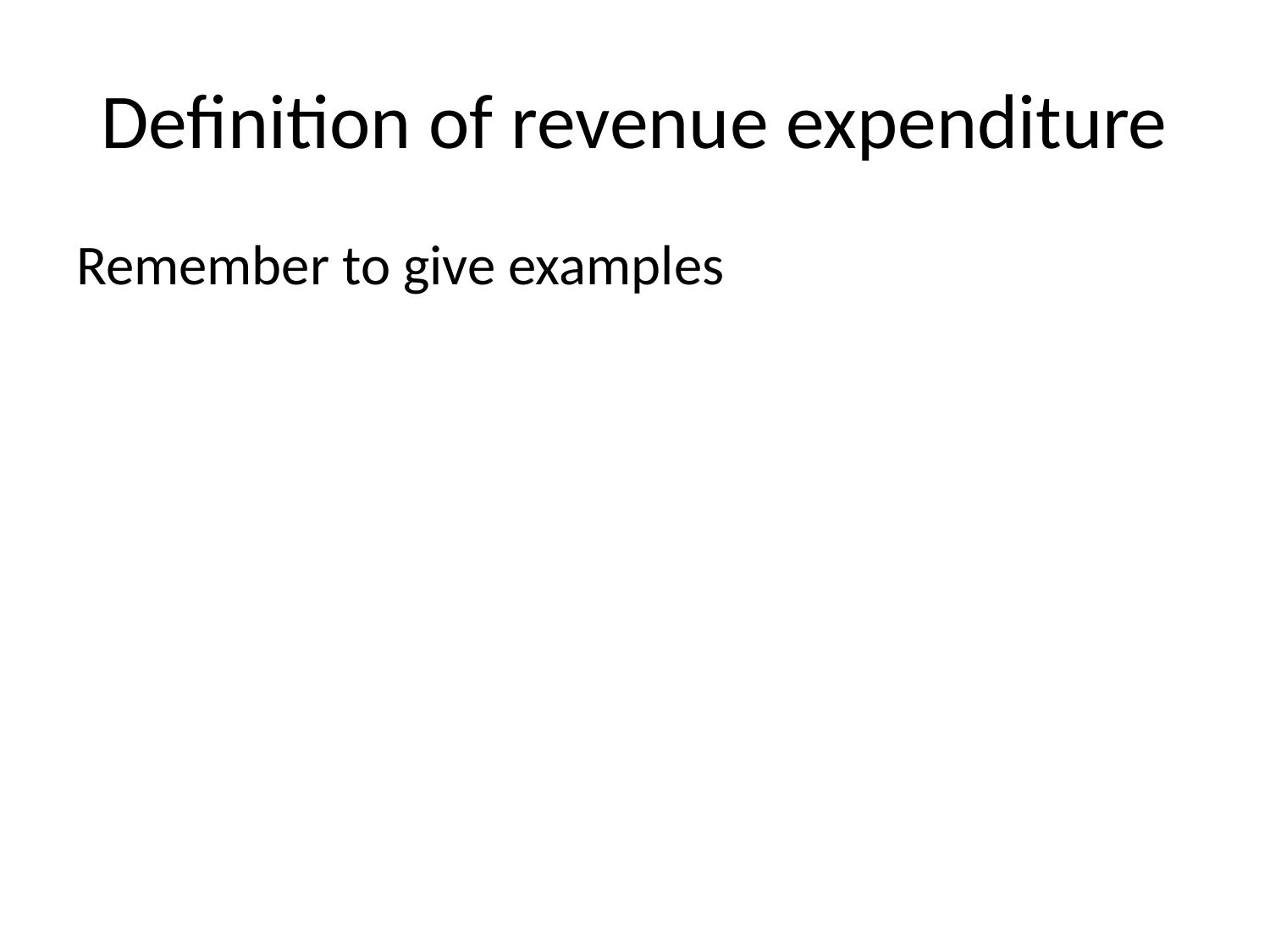

# Definition of revenue expenditure
Remember to give examples